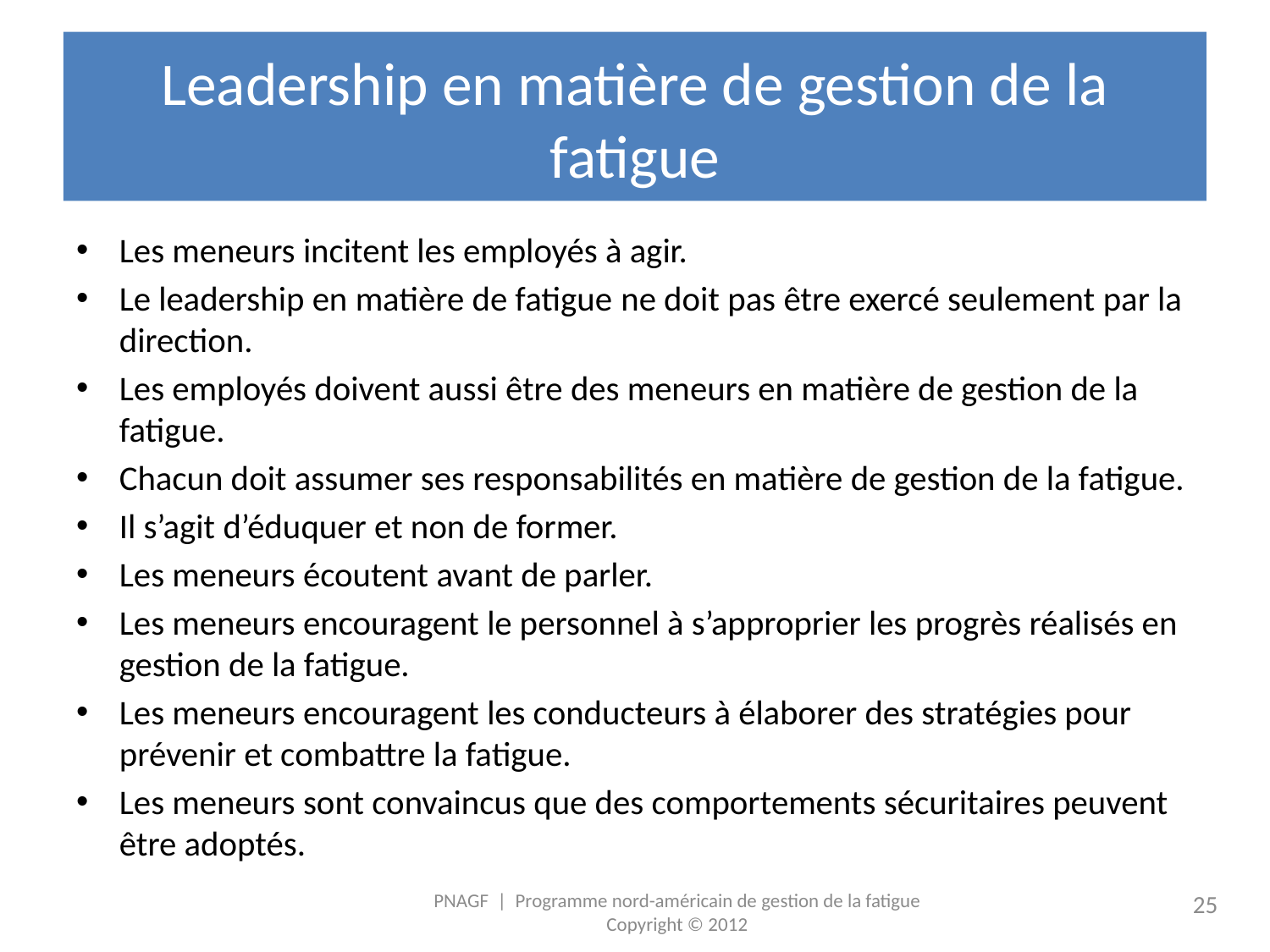

# Leadership en matière de gestion de la fatigue
Les meneurs incitent les employés à agir.
Le leadership en matière de fatigue ne doit pas être exercé seulement par la direction.
Les employés doivent aussi être des meneurs en matière de gestion de la fatigue.
Chacun doit assumer ses responsabilités en matière de gestion de la fatigue.
Il s’agit d’éduquer et non de former.
Les meneurs écoutent avant de parler.
Les meneurs encouragent le personnel à s’approprier les progrès réalisés en gestion de la fatigue.
Les meneurs encouragent les conducteurs à élaborer des stratégies pour prévenir et combattre la fatigue.
Les meneurs sont convaincus que des comportements sécuritaires peuvent être adoptés.